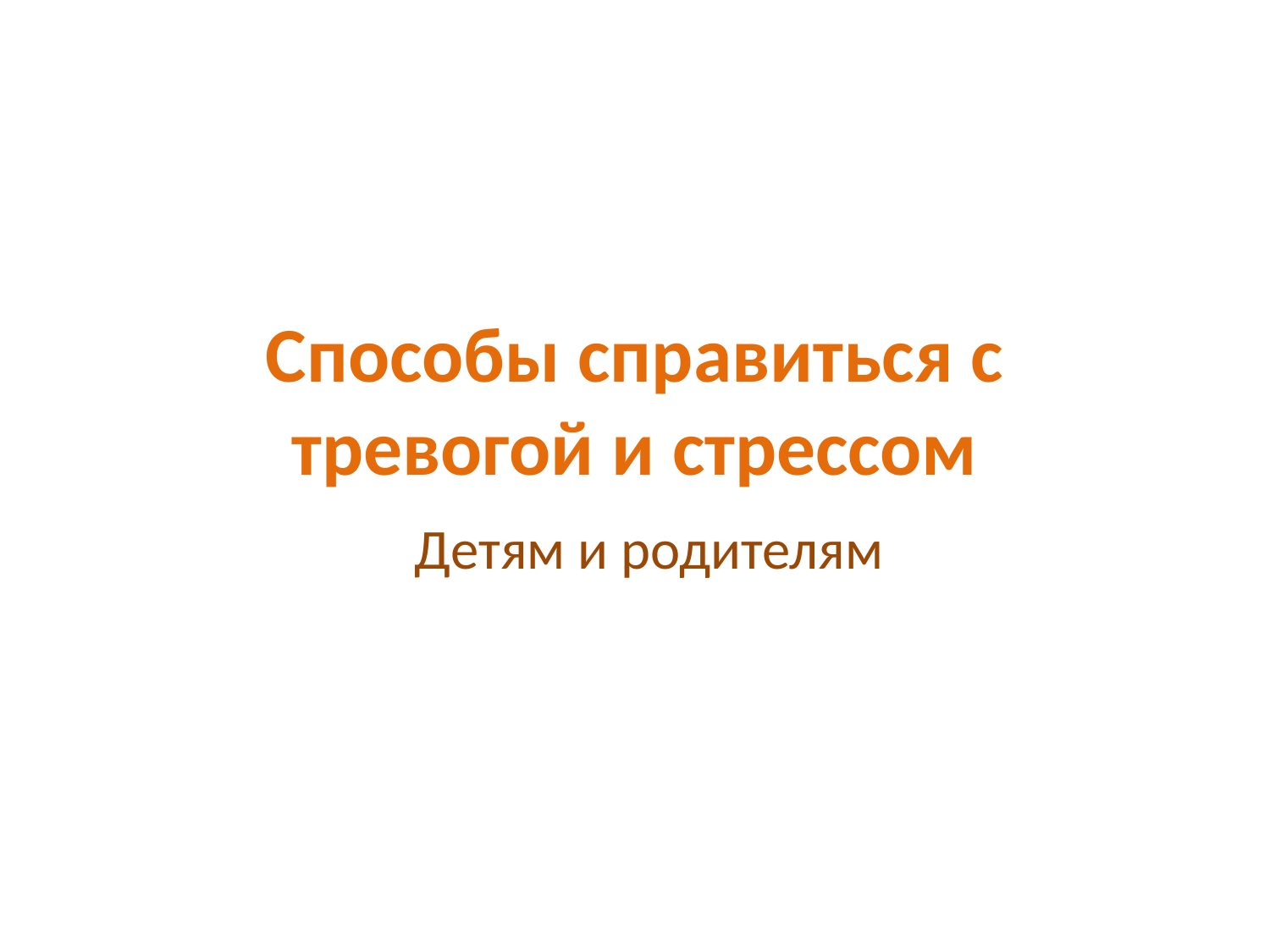

# Способы справиться с тревогой и стрессом
Детям и родителям